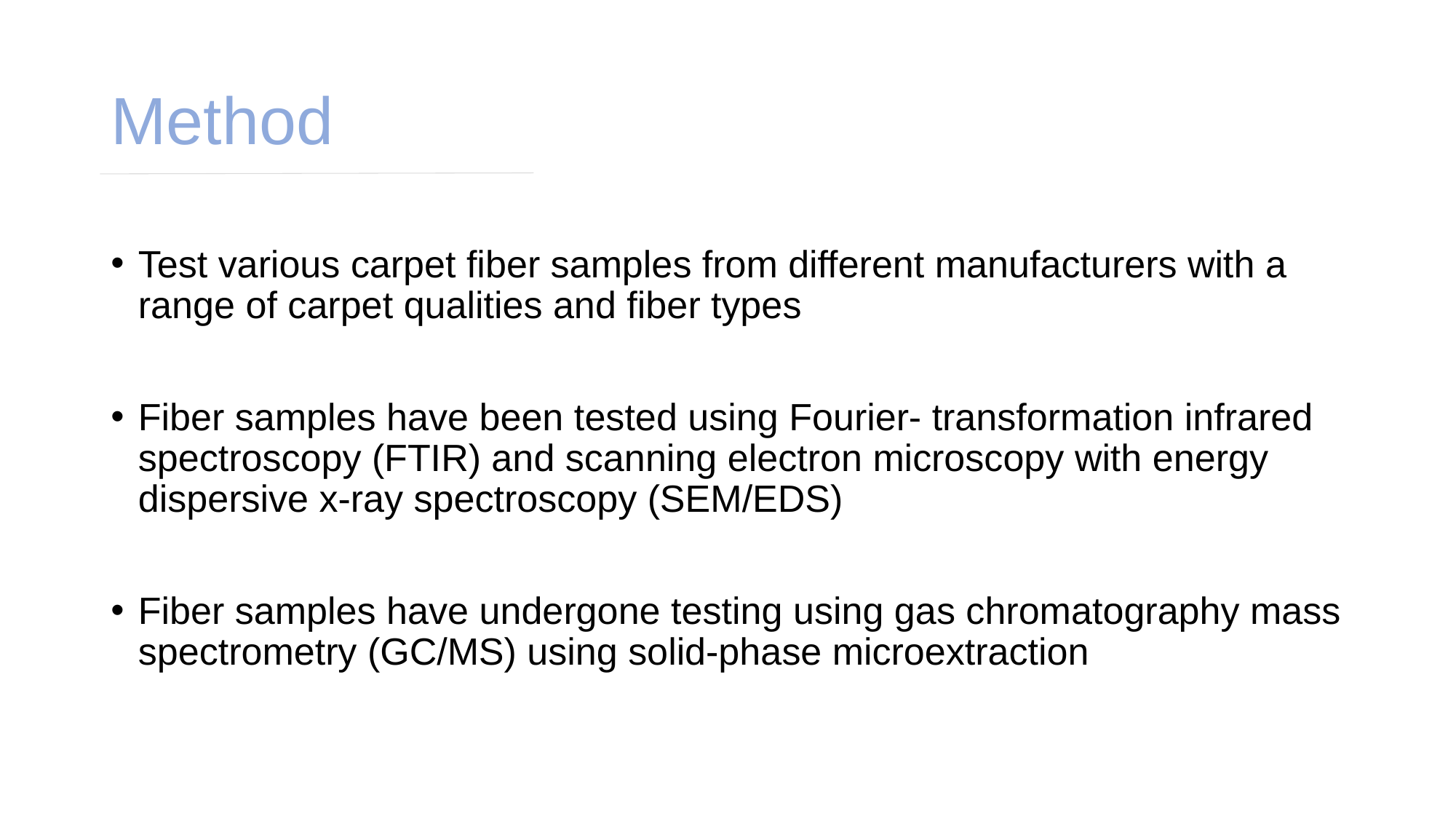

# Method
Test various carpet fiber samples from different manufacturers with a range of carpet qualities and fiber types

Fiber samples have been tested using Fourier- transformation infrared spectroscopy (FTIR) and scanning electron microscopy with energy dispersive x-ray spectroscopy (SEM/EDS)

Fiber samples have undergone testing using gas chromatography mass spectrometry (GC/MS) using solid-phase microextraction